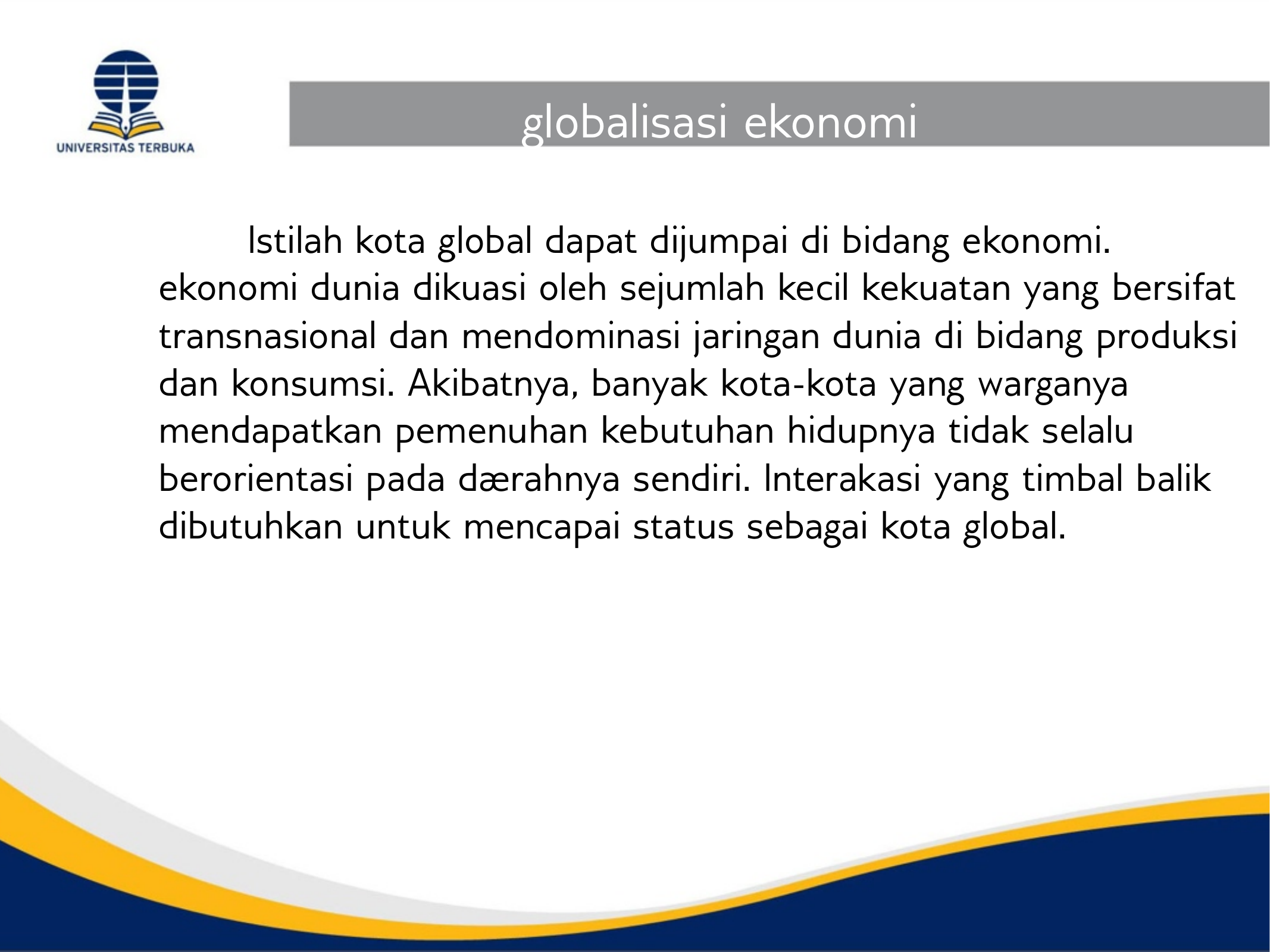

globalisasi ekonomi
	Istilah kota global dapat dijumpai di bidang ekonomi. ekonomi dunia dikuasi oleh sejumlah kecil kekuatan yang bersifat transnasional dan mendominasi jaringan dunia di bidang produksi dan konsumsi. Akibatnya, banyak kota-kota yang warganya mendapatkan pemenuhan kebutuhan hidupnya tidak selalu berorientasi pada daerahnya sendiri. Interakasi yang timbal balik dibutuhkan untuk mencapai status sebagai kota global.